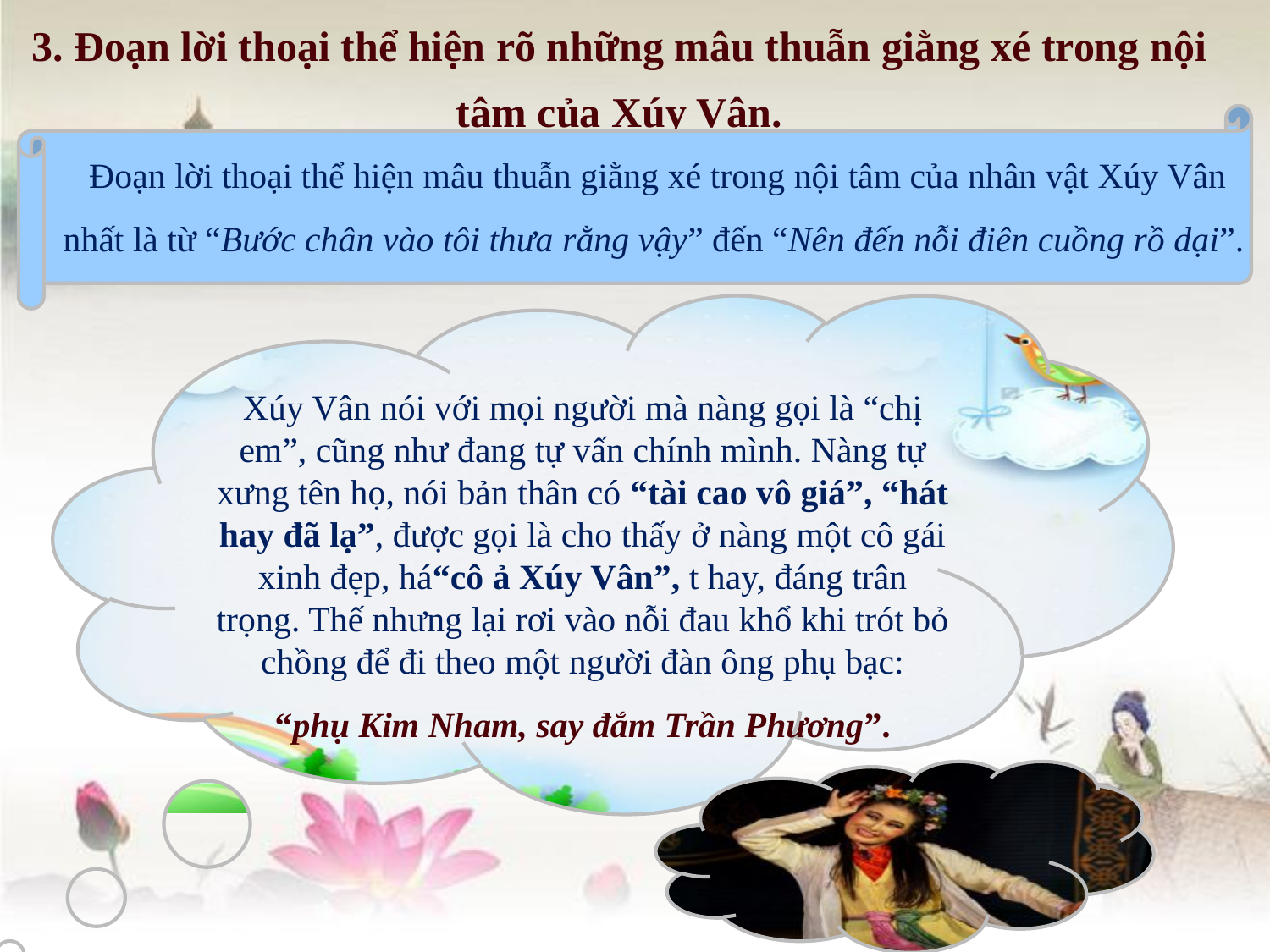

3. Đoạn lời thoại thể hiện rõ những mâu thuẫn giằng xé trong nội tâm của Xúy Vân.

 Đoạn lời thoại thể hiện mâu thuẫn giằng xé trong nội tâm của nhân vật Xúy Vân nhất là từ “Bước chân vào tôi thưa rằng vậy” đến “Nên đến nỗi điên cuồng rồ dại”.

Xúy Vân nói với mọi người mà nàng gọi là “chị em”, cũng như đang tự vấn chính mình. Nàng tự xưng tên họ, nói bản thân có “tài cao vô giá”, “hát hay đã lạ”, được gọi là cho thấy ở nàng một cô gái xinh đẹp, há“cô ả Xúy Vân”, t hay, đáng trân trọng. Thế nhưng lại rơi vào nỗi đau khổ khi trót bỏ chồng để đi theo một người đàn ông phụ bạc:
“phụ Kim Nham, say đắm Trần Phương”.